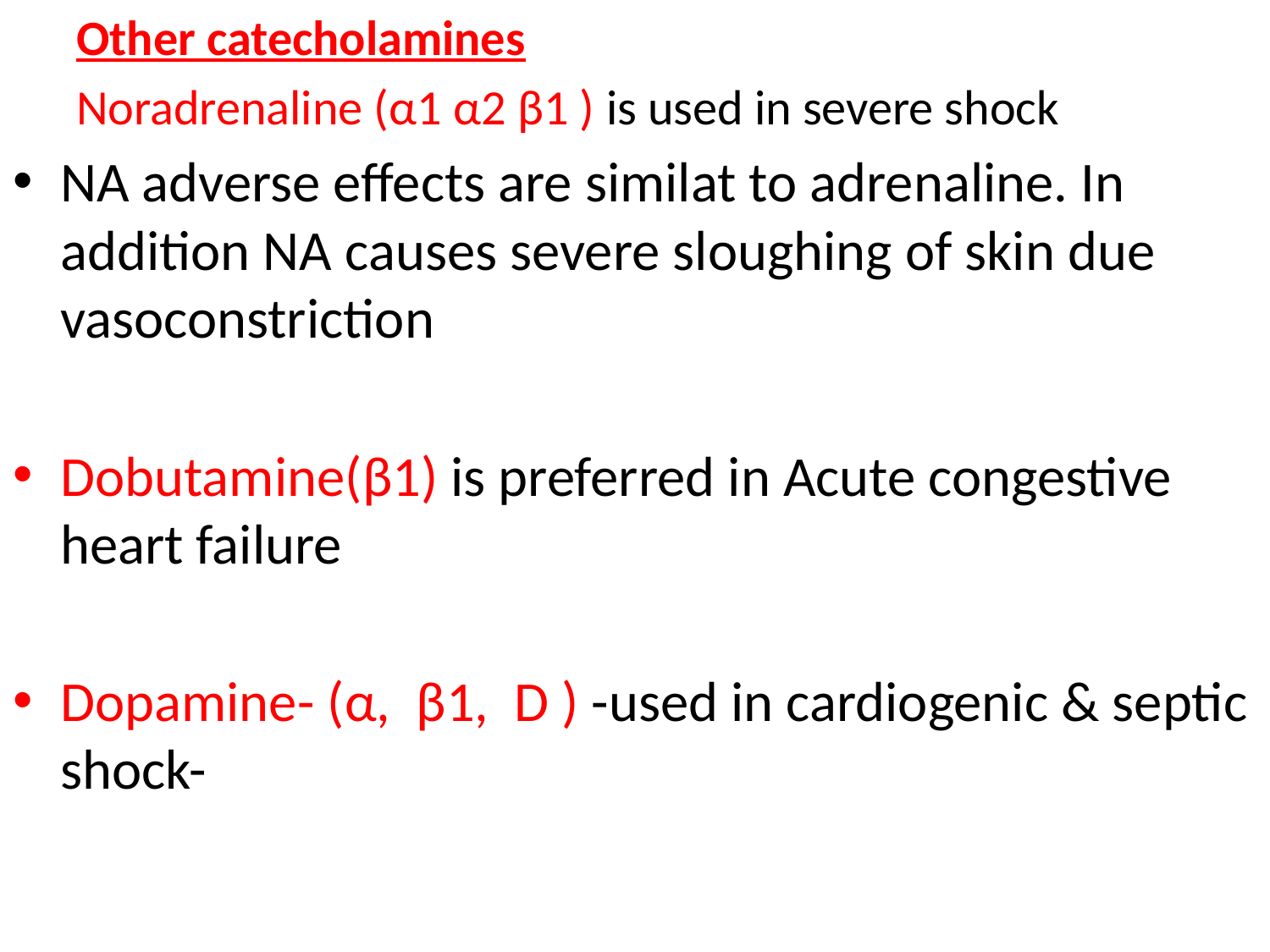

Other catecholamines
Noradrenaline (α1 α2 β1 ) is used in severe shock
NA adverse effects are similat to adrenaline. In addition NA causes severe sloughing of skin due vasoconstriction

Dobutamine(β1) is preferred in Acute congestive heart failure

Dopamine- (α,  β1,  D ) -used in cardiogenic & septic shock-